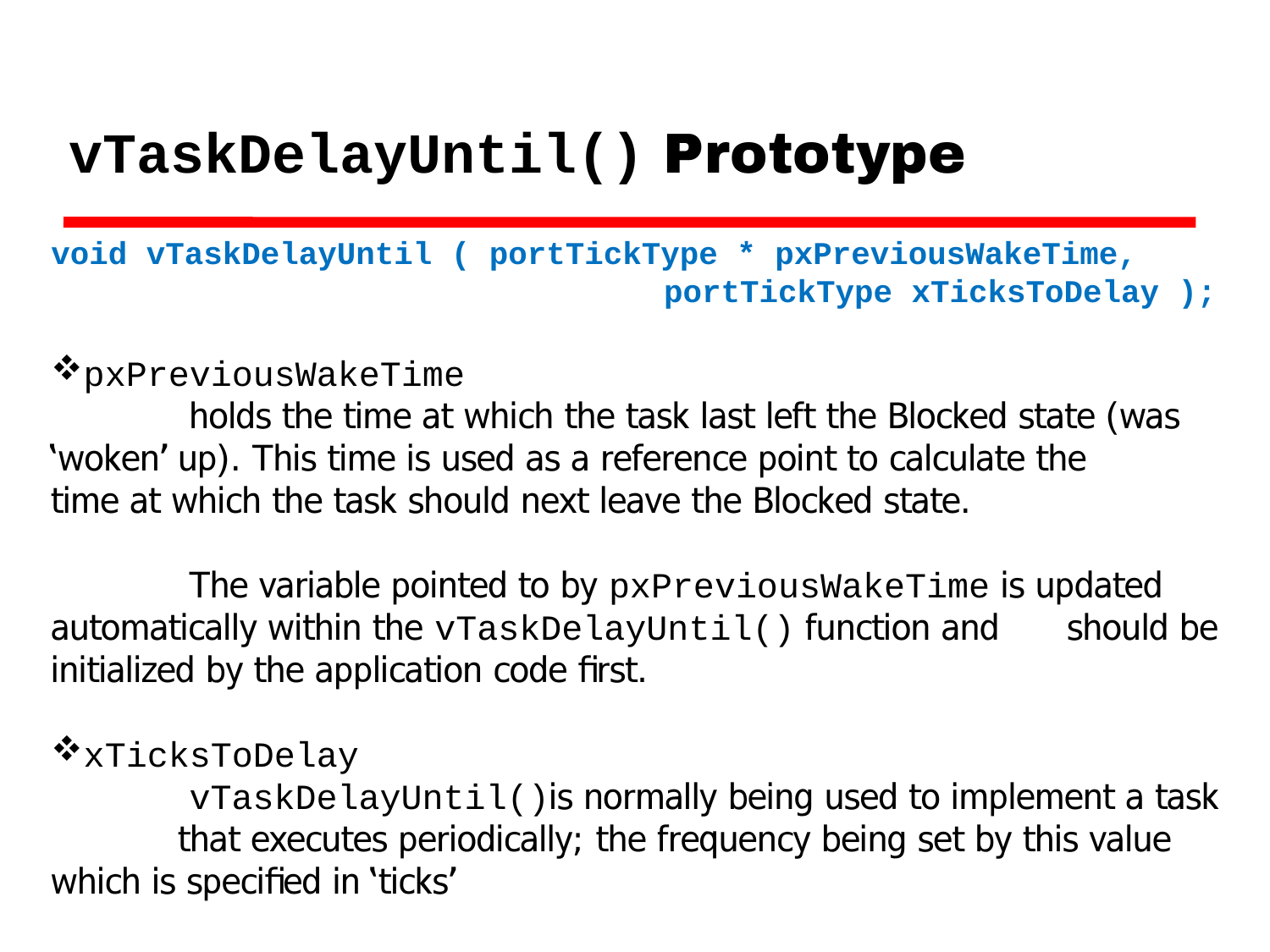

# vTaskDelayUntil() Prototype
void vTaskDelayUntil ( portTickType * pxPreviousWakeTime, 				   portTickType xTicksToDelay );

pxPreviousWakeTime
	 holds the time at which the task last left the Blocked state (was 	‘woken’ up). This time is used as a reference point to calculate the 	time at which the task should next leave the Blocked state.

	 The variable pointed to by pxPreviousWakeTime is updated 	automatically within the vTaskDelayUntil() function and 	should be initialized by the application code first.

xTicksToDelay
	 vTaskDelayUntil()is normally being used to implement a task 	that executes periodically; the frequency being set by this value 	which is specified in ‘ticks’